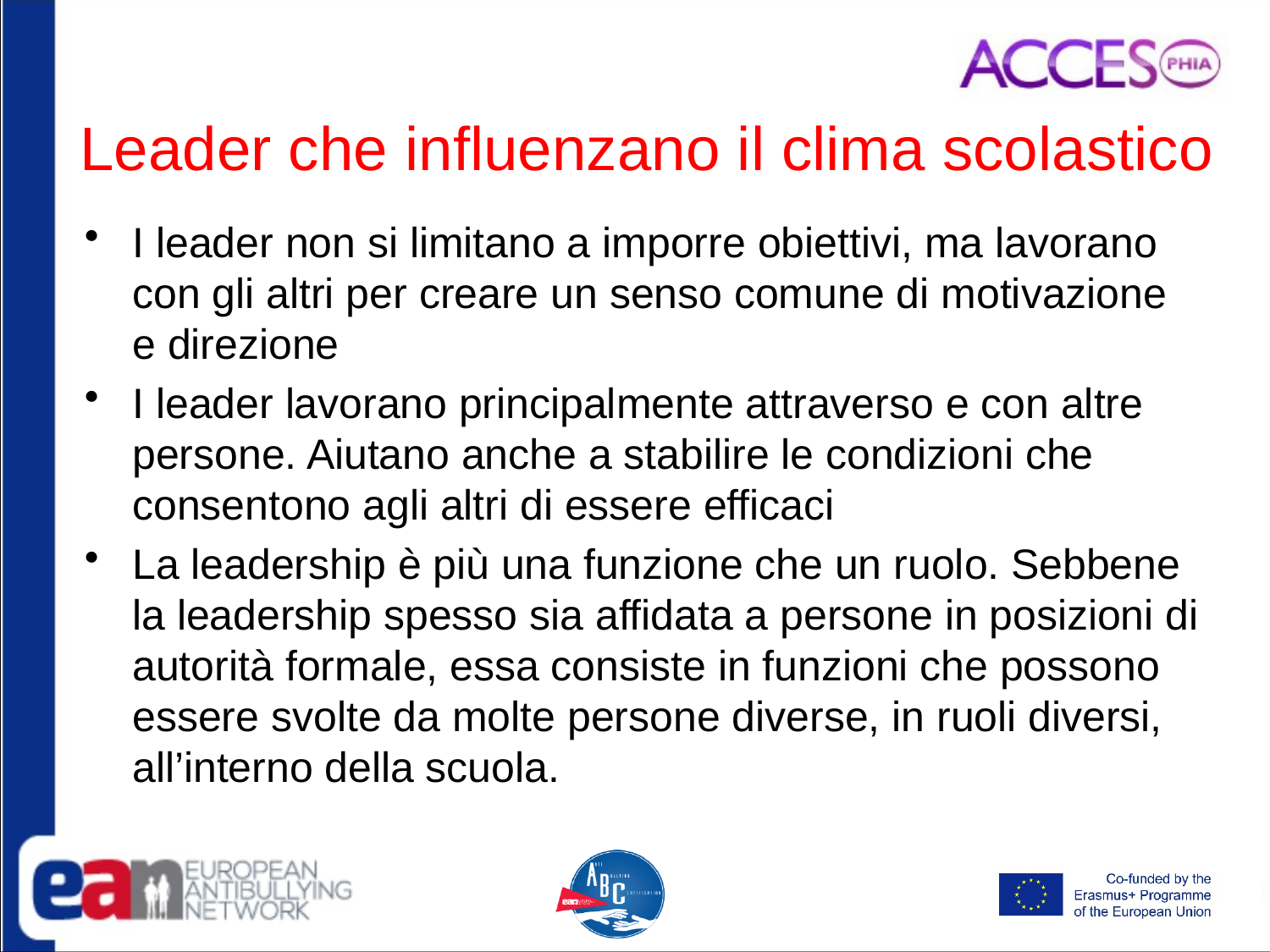

# Leader che influenzano il clima scolastico
I leader non si limitano a imporre obiettivi, ma lavorano con gli altri per creare un senso comune di motivazione e direzione
I leader lavorano principalmente attraverso e con altre persone. Aiutano anche a stabilire le condizioni che consentono agli altri di essere efficaci
La leadership è più una funzione che un ruolo. Sebbene la leadership spesso sia affidata a persone in posizioni di autorità formale, essa consiste in funzioni che possono essere svolte da molte persone diverse, in ruoli diversi, all’interno della scuola.